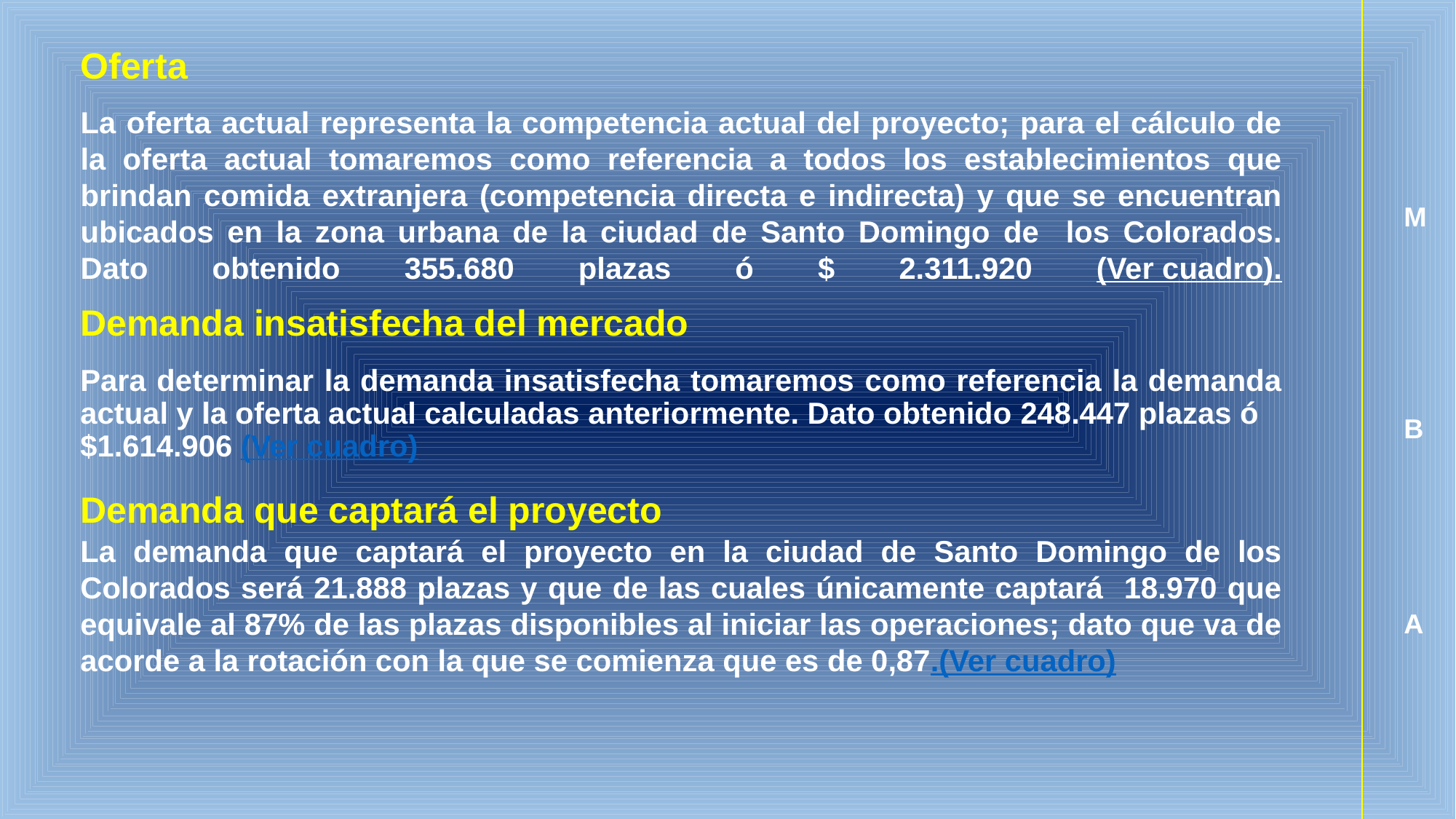

Oferta
# La oferta actual representa la competencia actual del proyecto; para el cálculo de la oferta actual tomaremos como referencia a todos los establecimientos que brindan comida extranjera (competencia directa e indirecta) y que se encuentran ubicados en la zona urbana de la ciudad de Santo Domingo de  los Colorados. Dato obtenido 355.680 plazas ó $ 2.311.920 (Ver cuadro).
M
Demanda insatisfecha del mercado
Para determinar la demanda insatisfecha tomaremos como referencia la demanda actual y la oferta actual calculadas anteriormente. Dato obtenido 248.447 plazas ó
$1.614.906 (Ver cuadro)

B
Demanda que captará el proyecto
La demanda que captará el proyecto en la ciudad de Santo Domingo de los Colorados será 21.888 plazas y que de las cuales únicamente captará  18.970 que equivale al 87% de las plazas disponibles al iniciar las operaciones; dato que va de acorde a la rotación con la que se comienza que es de 0,87.(Ver cuadro)
A